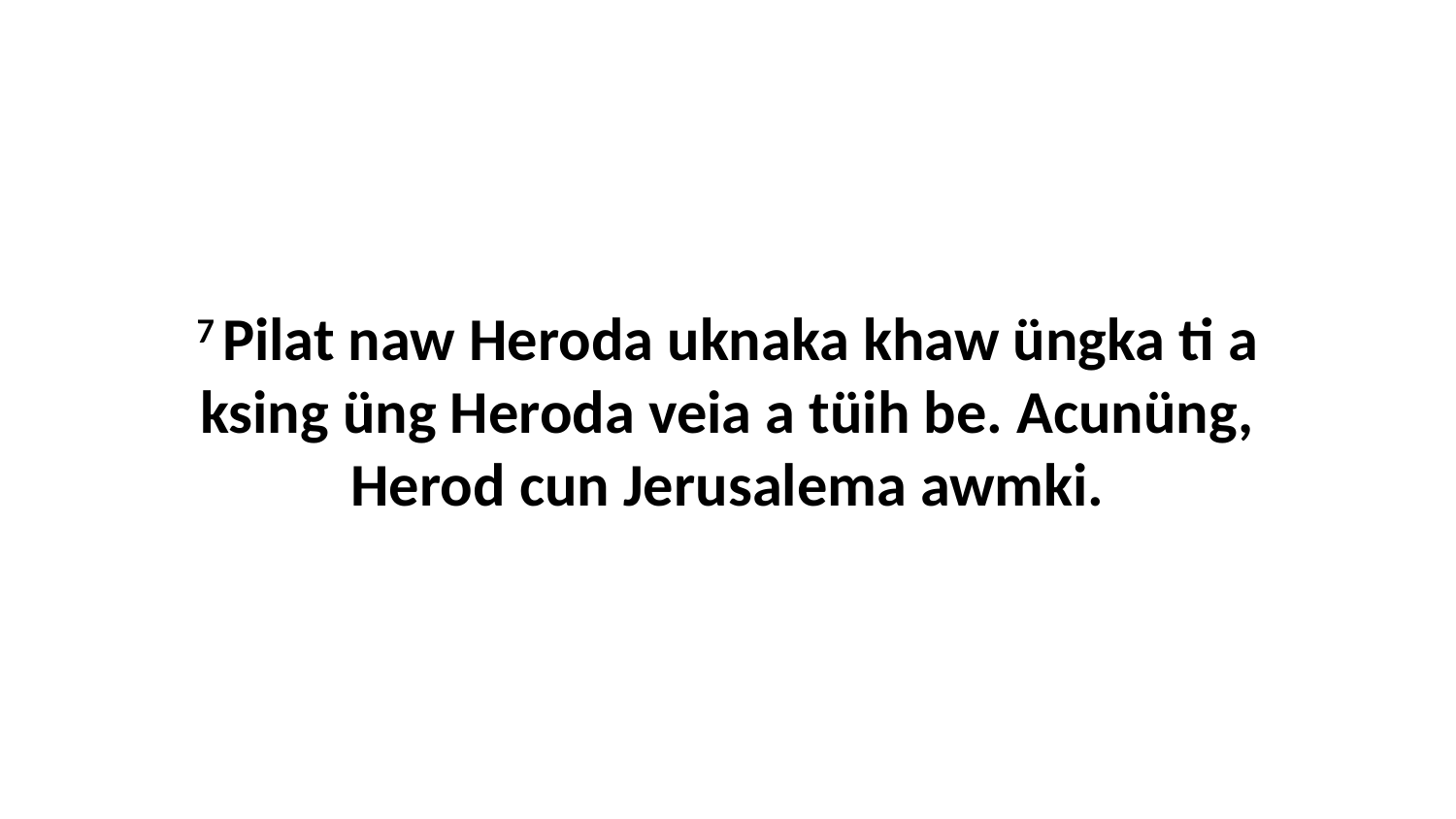

7 Pilat naw Heroda uknaka khaw üngka ti a ksing üng Heroda veia a tüih be. Acunüng, Herod cun Jerusalema awmki.